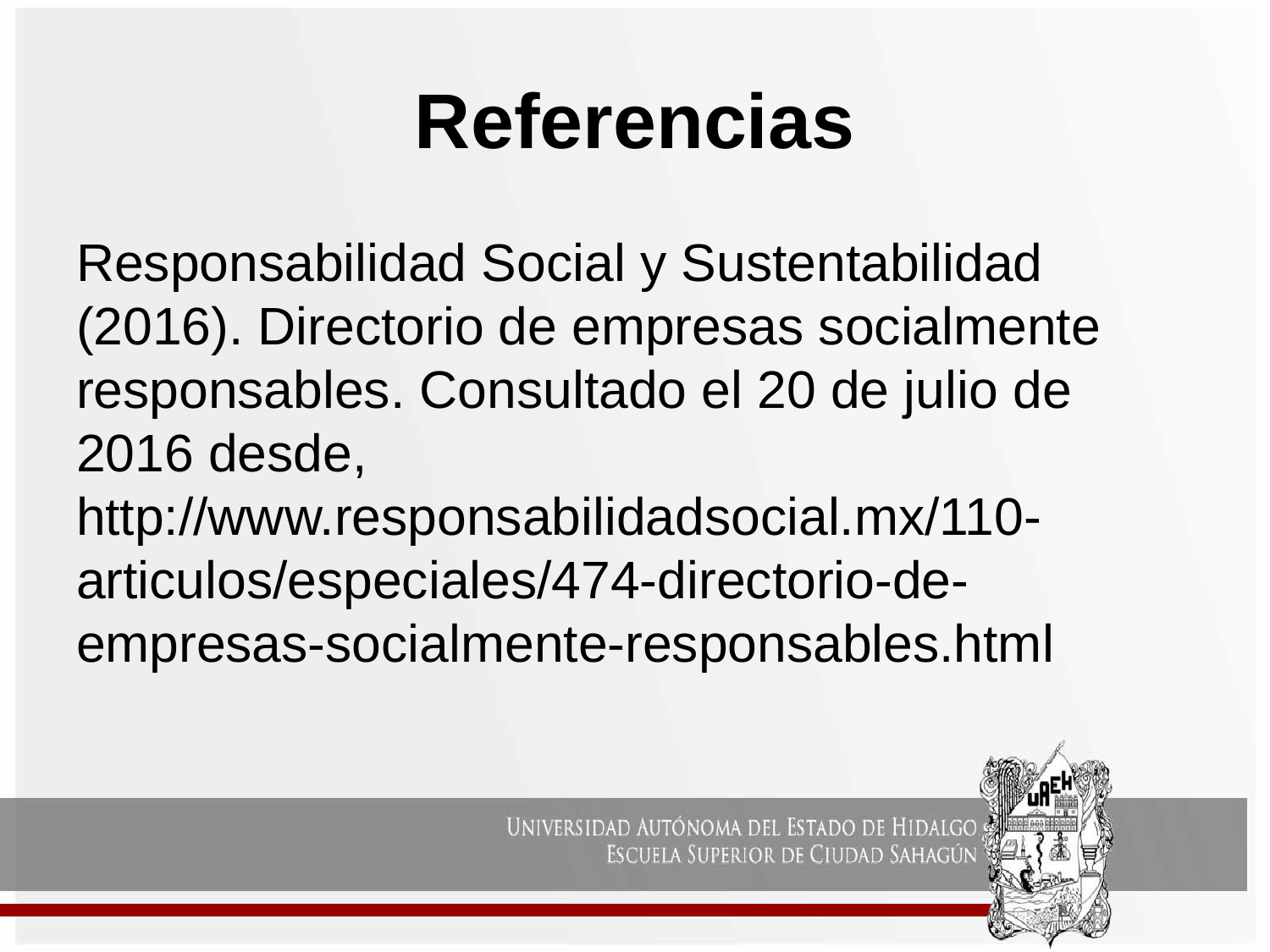

# Referencias
Responsabilidad Social y Sustentabilidad (2016). Directorio de empresas socialmente responsables. Consultado el 20 de julio de 2016 desde, http://www.responsabilidadsocial.mx/110-articulos/especiales/474-directorio-de-empresas-socialmente-responsables.html